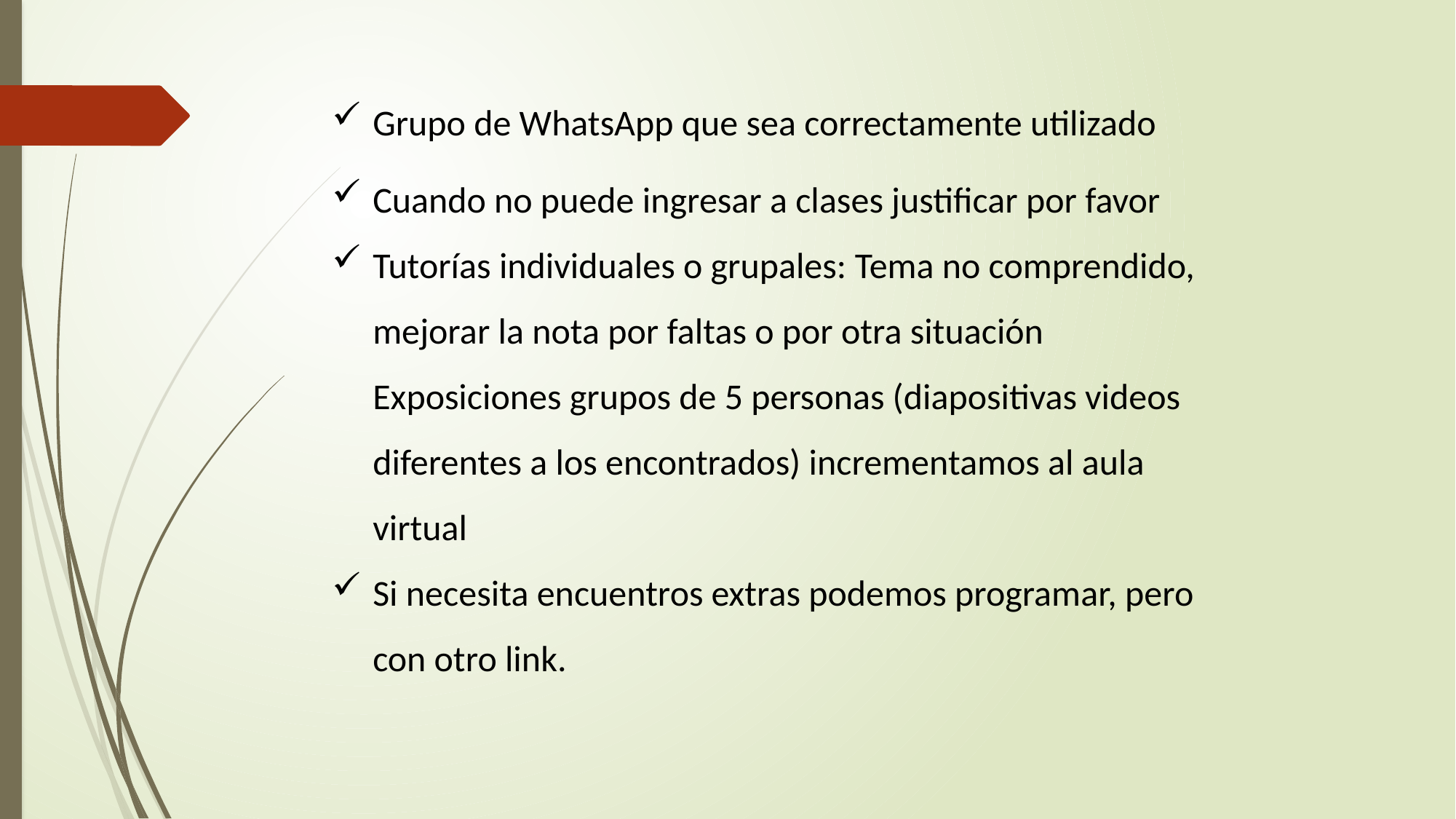

Grupo de WhatsApp que sea correctamente utilizado
Cuando no puede ingresar a clases justificar por favor
Tutorías individuales o grupales: Tema no comprendido, mejorar la nota por faltas o por otra situación Exposiciones grupos de 5 personas (diapositivas videos diferentes a los encontrados) incrementamos al aula virtual
Si necesita encuentros extras podemos programar, pero con otro link.